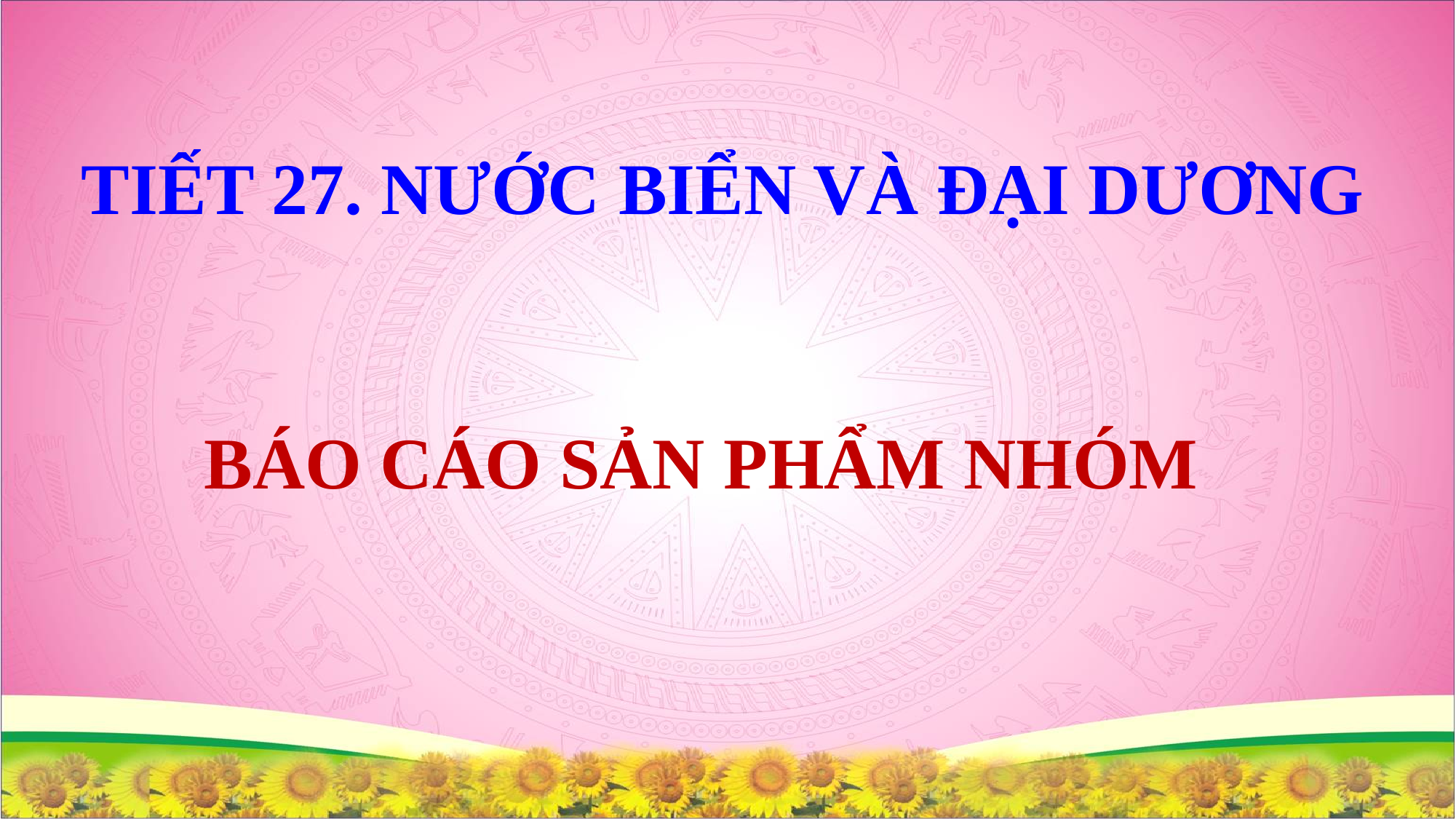

TIẾT 27. NƯỚC BIỂN VÀ ĐẠI DƯƠNG
# BÁO CÁO SẢN PHẨM NHÓM